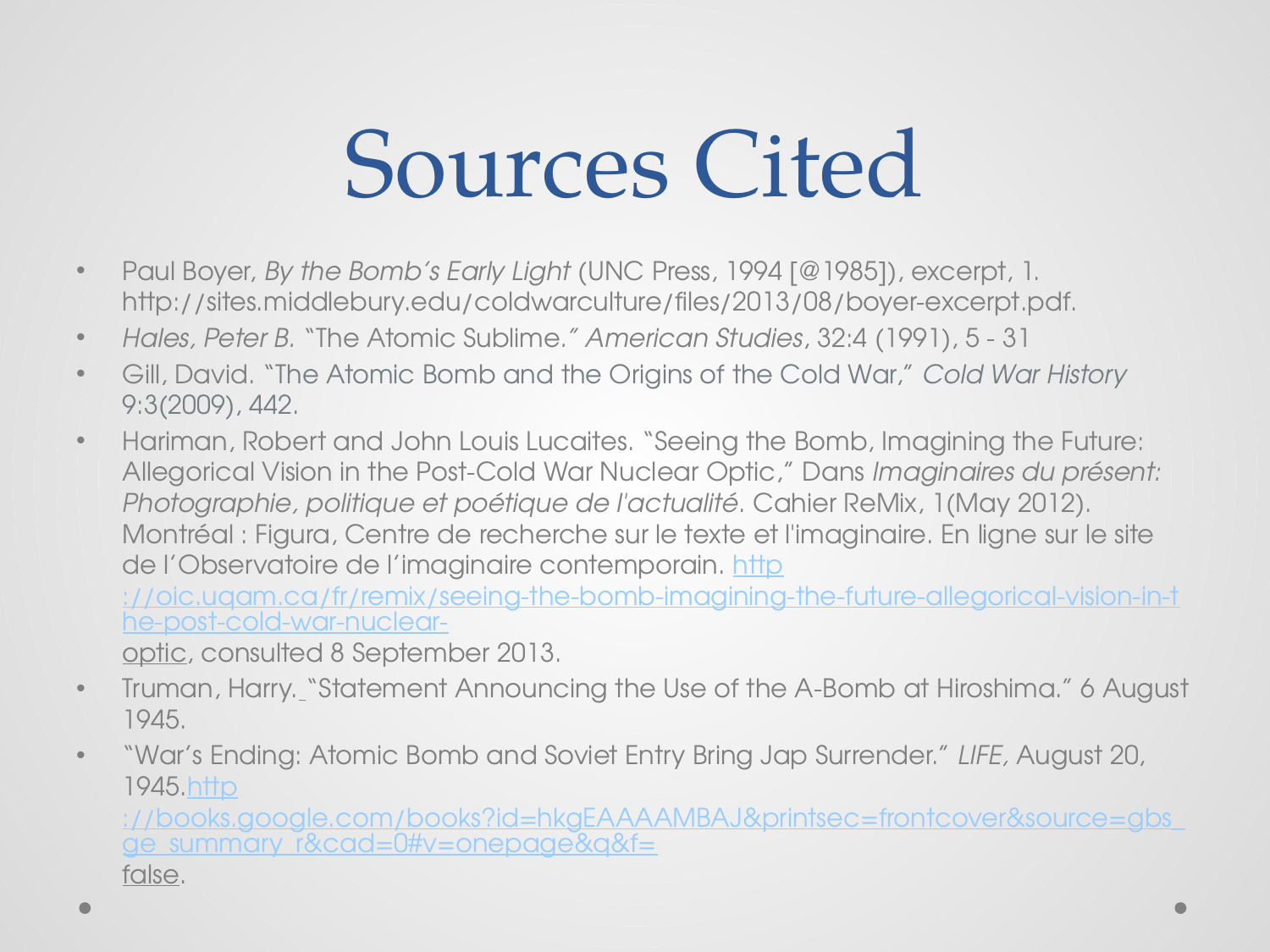

# Sources Cited
Paul Boyer, By the Bomb’s Early Light (UNC Press, 1994 [@1985]), excerpt, 1. http://sites.middlebury.edu/coldwarculture/files/2013/08/boyer-excerpt.pdf.
Hales, Peter B. “The Atomic Sublime.” American Studies, 32:4 (1991), 5 - 31
Gill, David. “The Atomic Bomb and the Origins of the Cold War,” Cold War History 9:3(2009), 442.
Hariman, Robert and John Louis Lucaites. “Seeing the Bomb, Imagining the Future: Allegorical Vision in the Post-Cold War Nuclear Optic,” Dans Imaginaires du présent: Photographie, politique et poétique de l'actualité. Cahier ReMix, 1(May 2012). Montréal : Figura, Centre de recherche sur le texte et l'imaginaire. En ligne sur le site de l’Observatoire de l’imaginaire contemporain. http://oic.uqam.ca/fr/remix/seeing-the-bomb-imagining-the-future-allegorical-vision-in-the-post-cold-war-nuclear-optic, consulted 8 September 2013.
Truman, Harry. “Statement Announcing the Use of the A-Bomb at Hiroshima.” 6 August 1945.
“War’s Ending: Atomic Bomb and Soviet Entry Bring Jap Surrender.” LIFE, August 20, 1945.http://books.google.com/books?id=hkgEAAAAMBAJ&printsec=frontcover&source=gbs_ge_summary_r&cad=0#v=onepage&q&f=false.